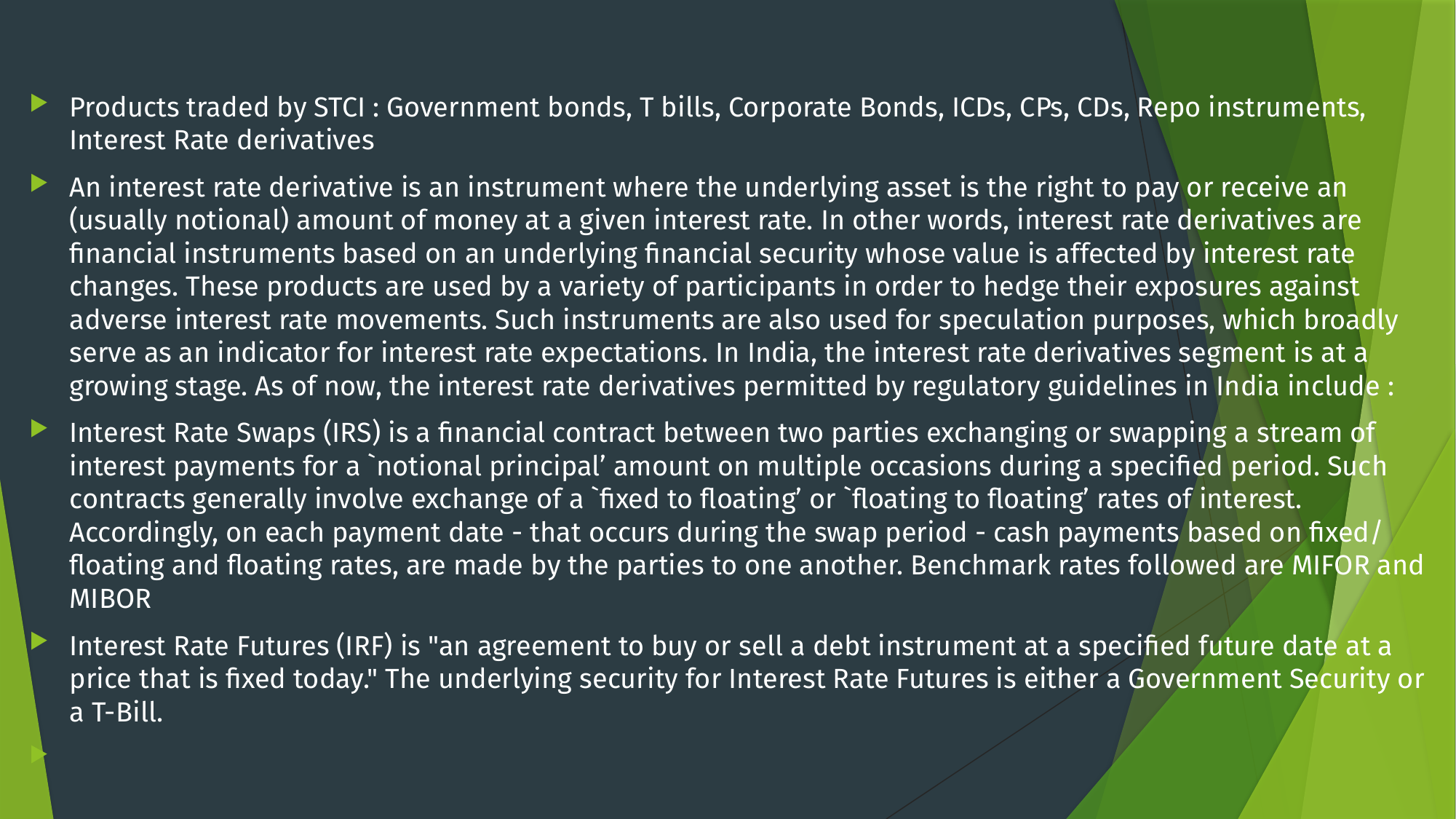

#
Products traded by STCI : Government bonds, T bills, Corporate Bonds, ICDs, CPs, CDs, Repo instruments, Interest Rate derivatives
An interest rate derivative is an instrument where the underlying asset is the right to pay or receive an (usually notional) amount of money at a given interest rate. In other words, interest rate derivatives are financial instruments based on an underlying financial security whose value is affected by interest rate changes. These products are used by a variety of participants in order to hedge their exposures against adverse interest rate movements. Such instruments are also used for speculation purposes, which broadly serve as an indicator for interest rate expectations. In India, the interest rate derivatives segment is at a growing stage. As of now, the interest rate derivatives permitted by regulatory guidelines in India include :
Interest Rate Swaps (IRS) is a financial contract between two parties exchanging or swapping a stream of interest payments for a `notional principal’ amount on multiple occasions during a specified period. Such contracts generally involve exchange of a `fixed to floating’ or `floating to floating’ rates of interest. Accordingly, on each payment date - that occurs during the swap period - cash payments based on fixed/ floating and floating rates, are made by the parties to one another. Benchmark rates followed are MIFOR and MIBOR
Interest Rate Futures (IRF) is "an agreement to buy or sell a debt instrument at a specified future date at a price that is fixed today." The underlying security for Interest Rate Futures is either a Government Security or a T-Bill.